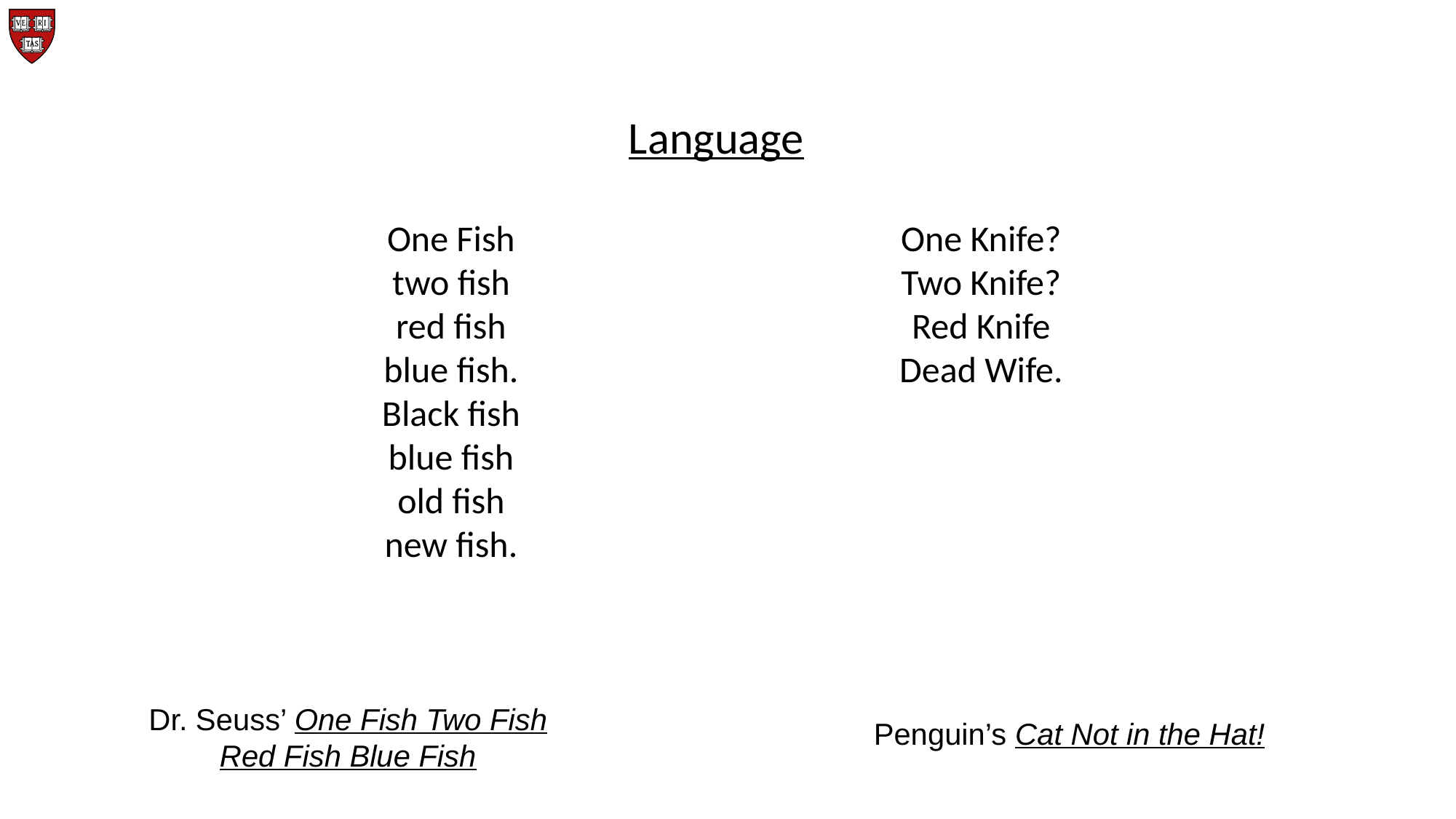

# Language
One Fish
two fish
red fish
blue fish.
Black fish
blue fish
old fish
new fish.
One Knife?
Two Knife?
Red Knife
Dead Wife.

Penguin’s Cat Not in the Hat!
Dr. Seuss’ One Fish Two Fish Red Fish Blue Fish